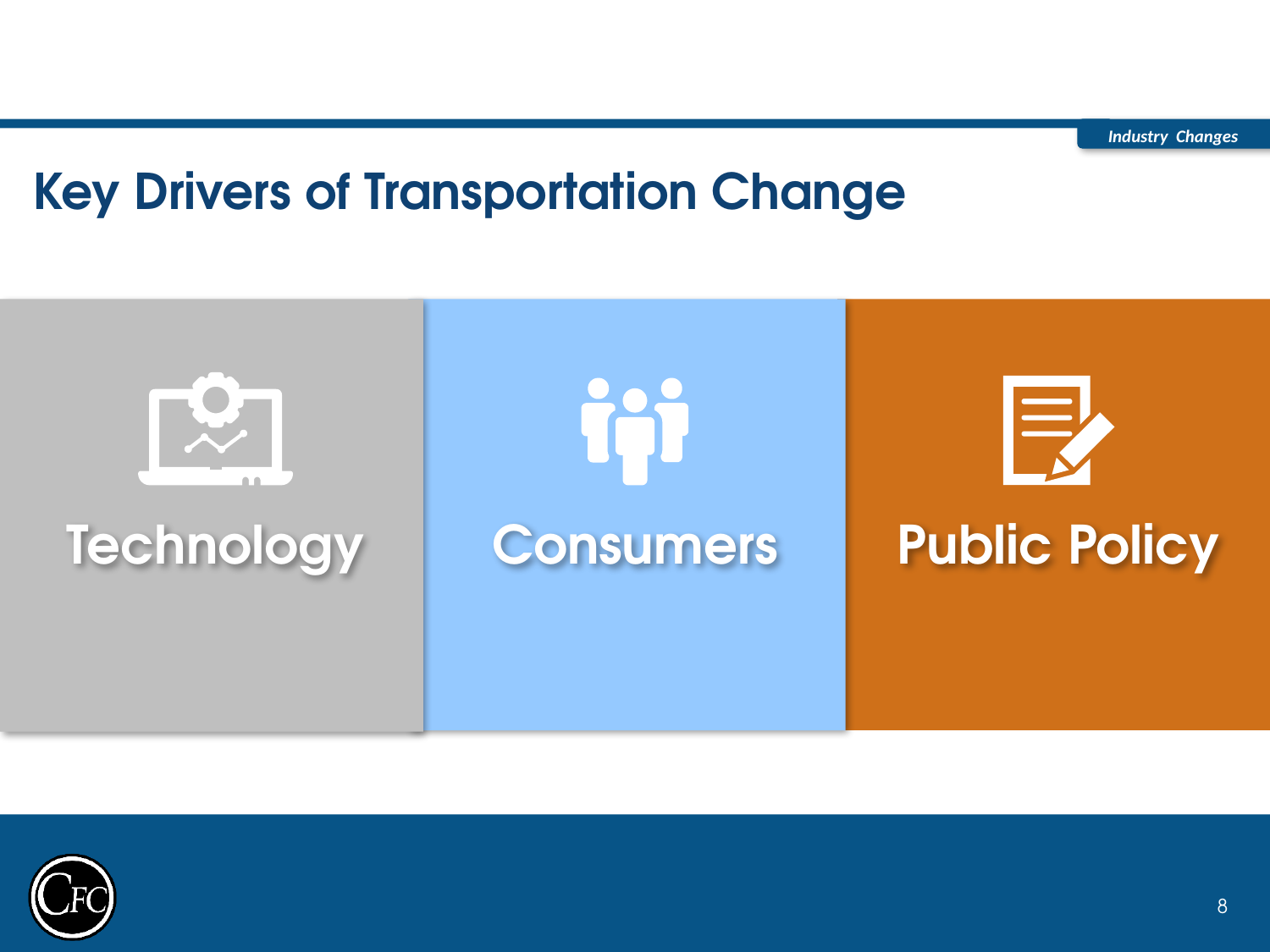

Industry  Changes

# Key Drivers of Transportation Change

Technology
Consumers
Public Policy
8